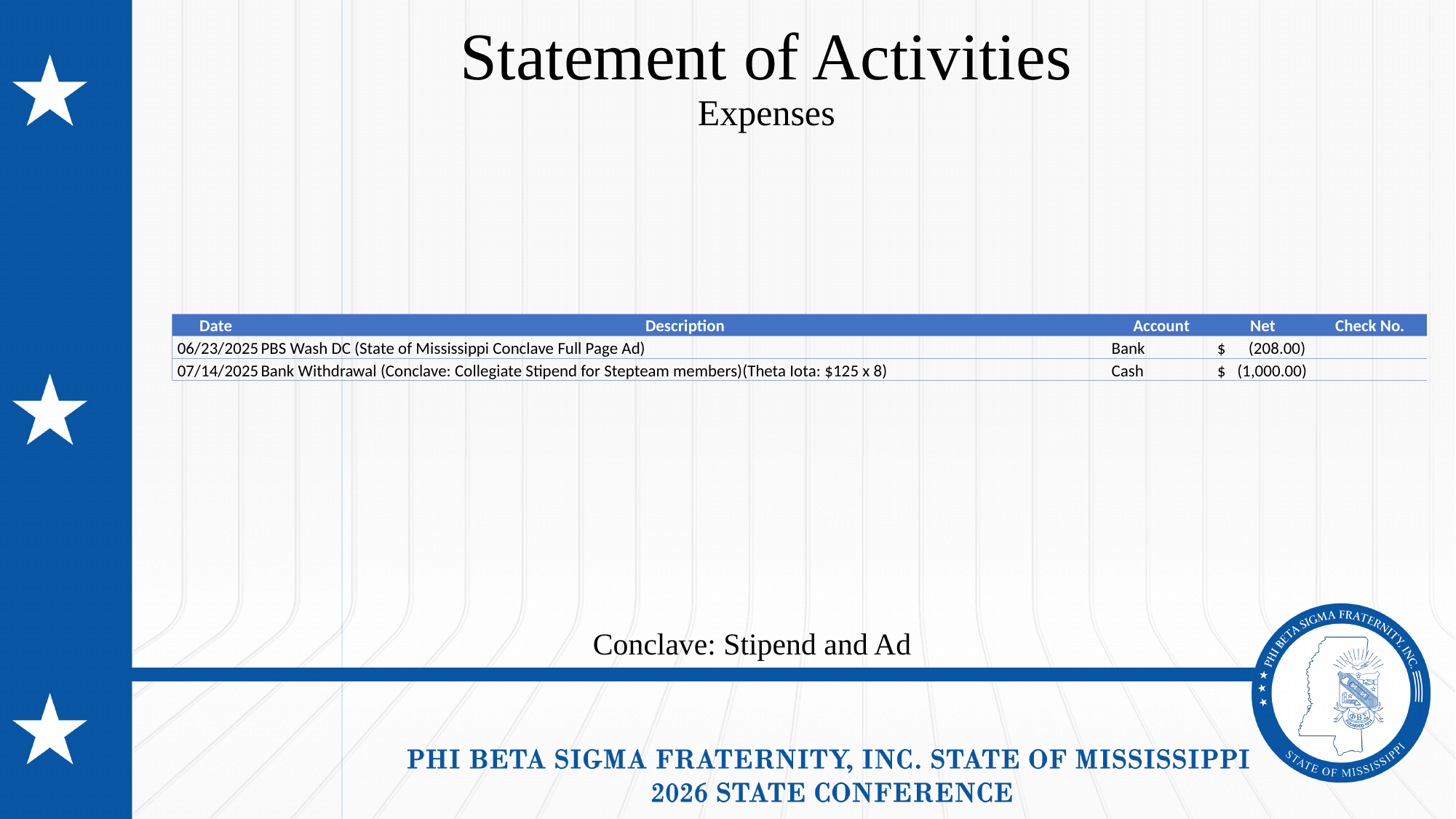

# Statement of Activities Expenses

| Date | Description | Account | Net | Check No. |
| --- | --- | --- | --- | --- |
| 06/23/2025 | PBS Wash DC (State of Mississippi Conclave Full Page Ad) | Bank | $ (208.00) |  |
| 07/14/2025 | Bank Withdrawal (Conclave: Collegiate Stipend for Stepteam members)(Theta Iota: $125 x 8) | Cash | $ (1,000.00) |  |
Conclave: Stipend and Ad